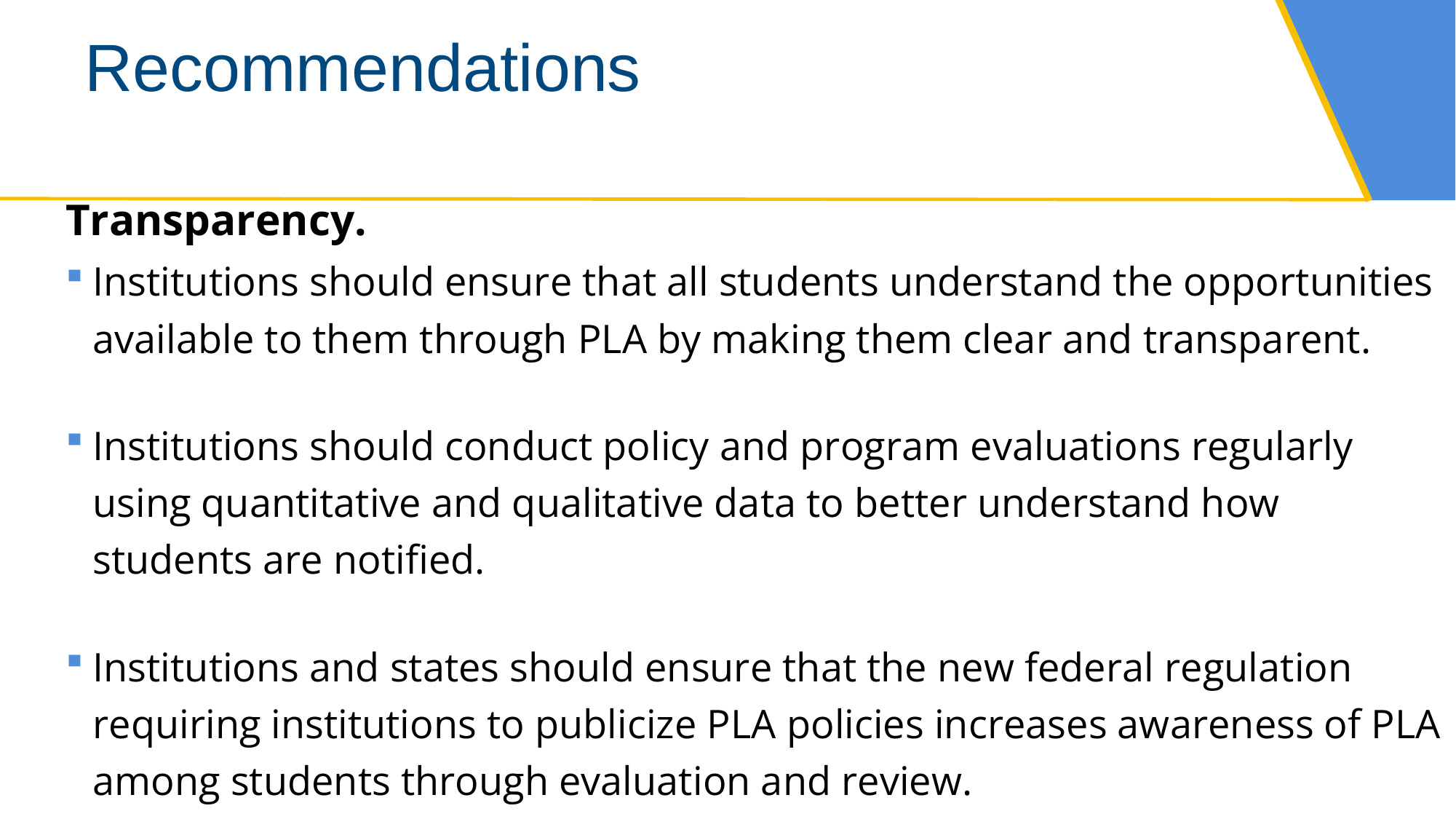

# Recommendations

Transparency.
Institutions should ensure that all students understand the opportunities available to them through PLA by making them clear and transparent.

Institutions should conduct policy and program evaluations regularly using quantitative and qualitative data to better understand how students are notified.

Institutions and states should ensure that the new federal regulation requiring institutions to publicize PLA policies increases awareness of PLA among students through evaluation and review.